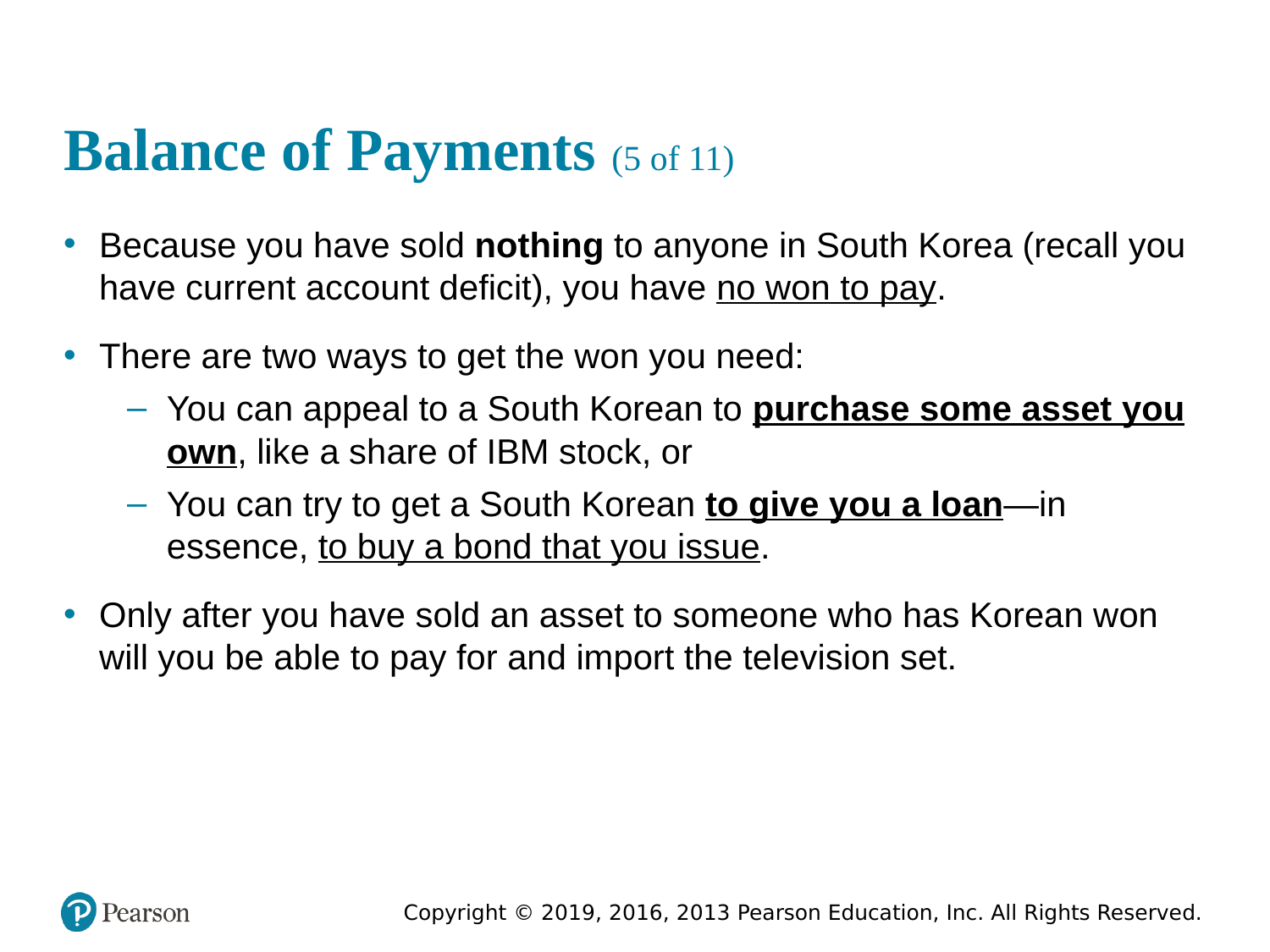

# Balance of Payments (5 of 11)
Because you have sold nothing to anyone in South Korea (recall you have current account deficit), you have no won to pay.
There are two ways to get the won you need:
You can appeal to a South Korean to purchase some asset you own, like a share of IBM stock, or
You can try to get a South Korean to give you a loan—in essence, to buy a bond that you issue.
Only after you have sold an asset to someone who has Korean won will you be able to pay for and import the television set.